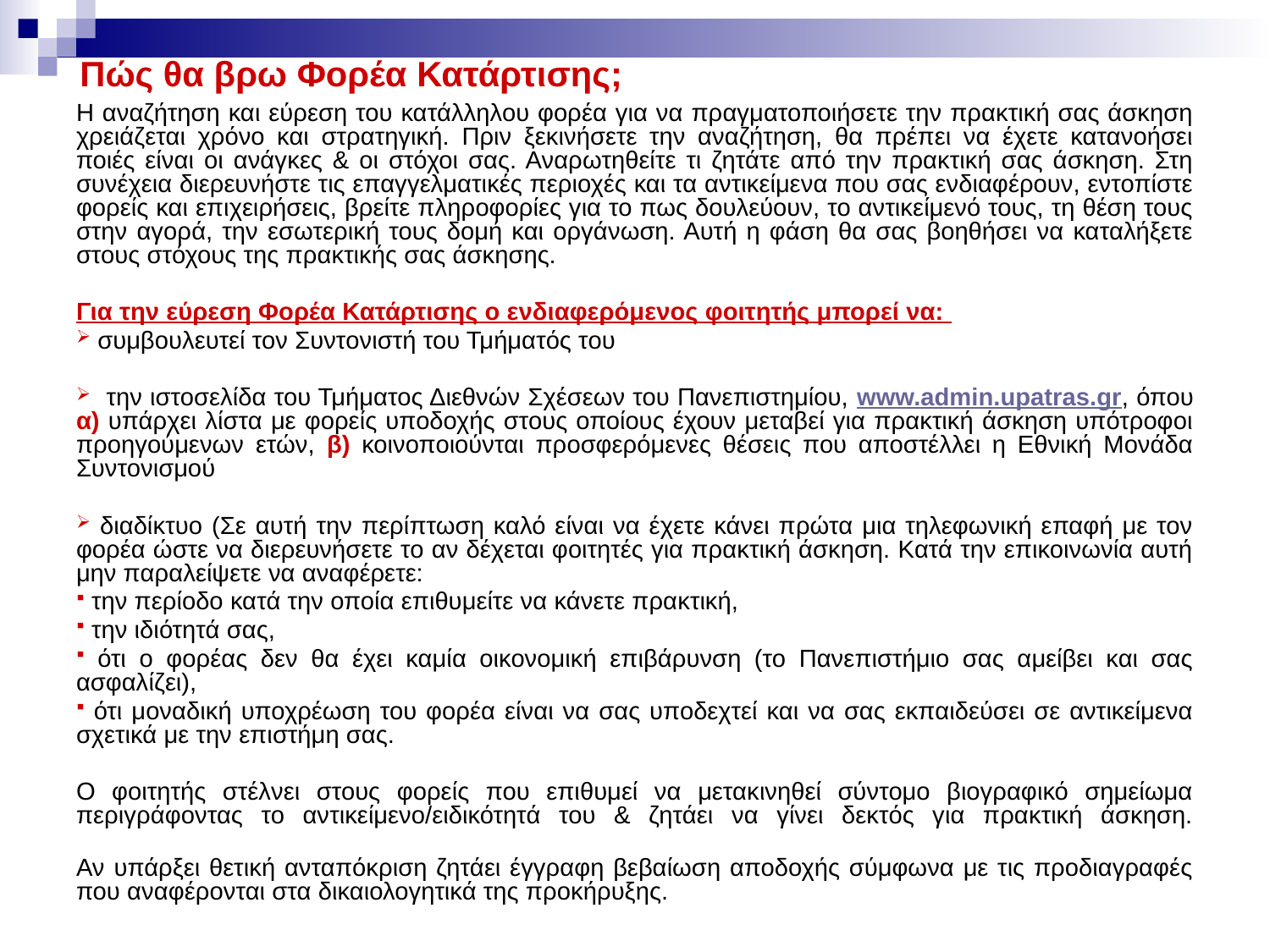

# Πώς θα βρω Φορέα Κατάρτισης;
Η αναζήτηση και εύρεση του κατάλληλου φορέα για να πραγματοποιήσετε την πρακτική σας άσκηση χρειάζεται χρόνο και στρατηγική. Πριν ξεκινήσετε την αναζήτηση, θα πρέπει να έχετε κατανοήσει ποιές είναι οι ανάγκες & οι στόχοι σας. Αναρωτηθείτε τι ζητάτε από την πρακτική σας άσκηση. Στη συνέχεια διερευνήστε τις επαγγελματικές περιοχές και τα αντικείμενα που σας ενδιαφέρουν, εντοπίστε φορείς και επιχειρήσεις, βρείτε πληροφορίες για το πως δουλεύουν, το αντικείμενό τους, τη θέση τους στην αγορά, την εσωτερική τους δομή και οργάνωση. Αυτή η φάση θα σας βοηθήσει να καταλήξετε στους στόχους της πρακτικής σας άσκησης.

Για την εύρεση Φορέα Κατάρτισης ο ενδιαφερόμενος φοιτητής μπορεί να:
 συμβουλευτεί τον Συντονιστή του Τμήματός του

  την ιστοσελίδα του Τμήματος Διεθνών Σχέσεων του Πανεπιστημίου, www.admin.upatras.gr, όπου α) υπάρχει λίστα με φορείς υποδοχής στους οποίους έχουν μεταβεί για πρακτική άσκηση υπότροφοι προηγούμενων ετών, β) κοινοποιούνται προσφερόμενες θέσεις που αποστέλλει η Εθνική Μονάδα Συντονισμού

 διαδίκτυο (Σε αυτή την περίπτωση καλό είναι να έχετε κάνει πρώτα μια τηλεφωνική επαφή με τον φορέα ώστε να διερευνήσετε το αν δέχεται φοιτητές για πρακτική άσκηση. Κατά την επικοινωνία αυτή μην παραλείψετε να αναφέρετε:
 την περίοδο κατά την οποία επιθυμείτε να κάνετε πρακτική,
 την ιδιότητά σας,
 ότι ο φορέας δεν θα έχει καμία οικονομική επιβάρυνση (το Πανεπιστήμιο σας αμείβει και σας ασφαλίζει),
 ότι μοναδική υποχρέωση του φορέα είναι να σας υποδεχτεί και να σας εκπαιδεύσει σε αντικείμενα σχετικά με την επιστήμη σας.

Ο φοιτητής στέλνει στους φορείς που επιθυμεί να μετακινηθεί σύντομο βιογραφικό σημείωμα περιγράφοντας το αντικείμενο/ειδικότητά του & ζητάει να γίνει δεκτός για πρακτική άσκηση.
Αν υπάρξει θετική ανταπόκριση ζητάει έγγραφη βεβαίωση αποδοχής σύμφωνα με τις προδιαγραφές που αναφέρονται στα δικαιολογητικά της προκήρυξης.